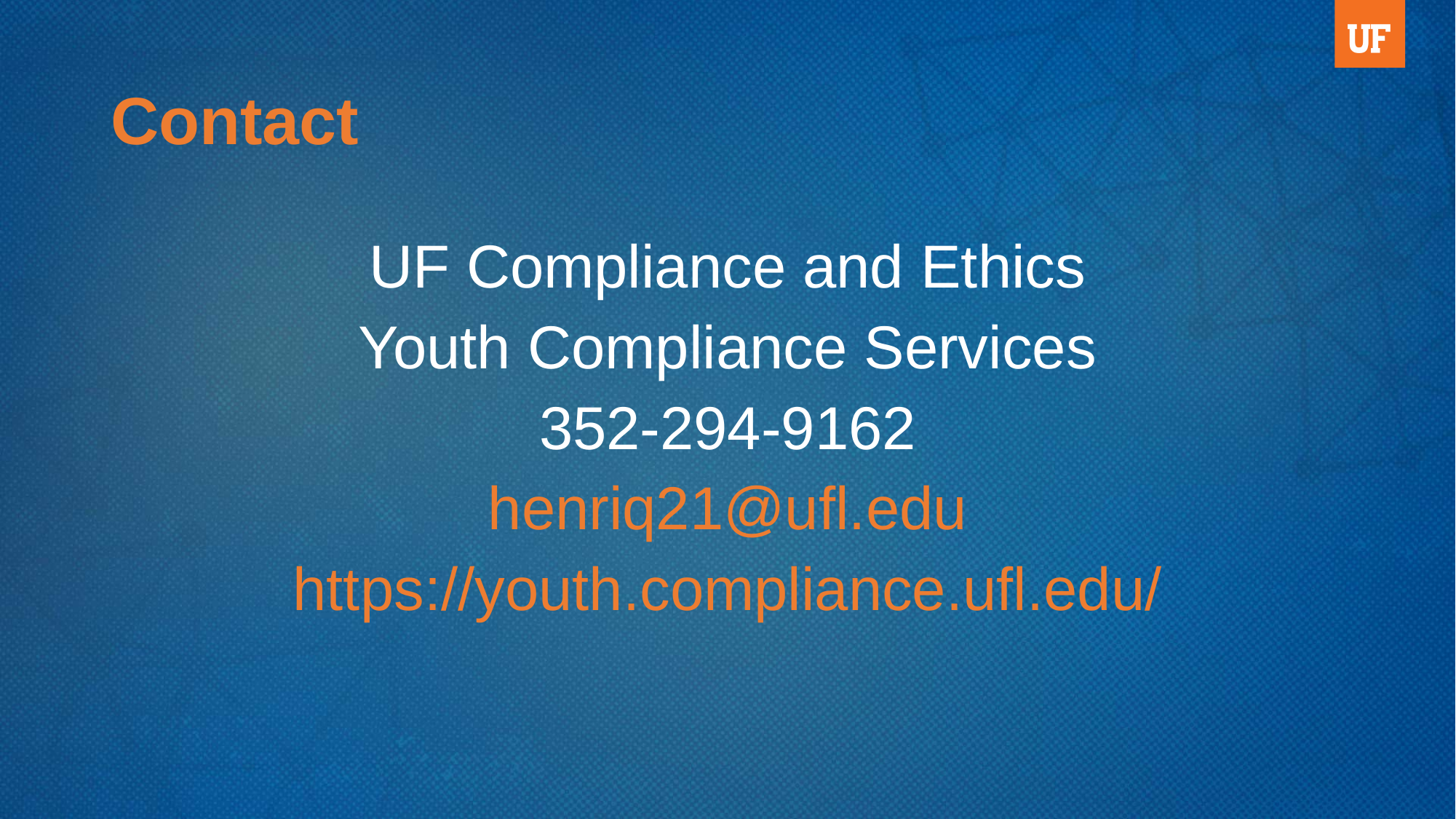

# Contact
UF Compliance and Ethics
Youth Compliance Services
352-294-9162
henriq21@ufl.edu
https://youth.compliance.ufl.edu/